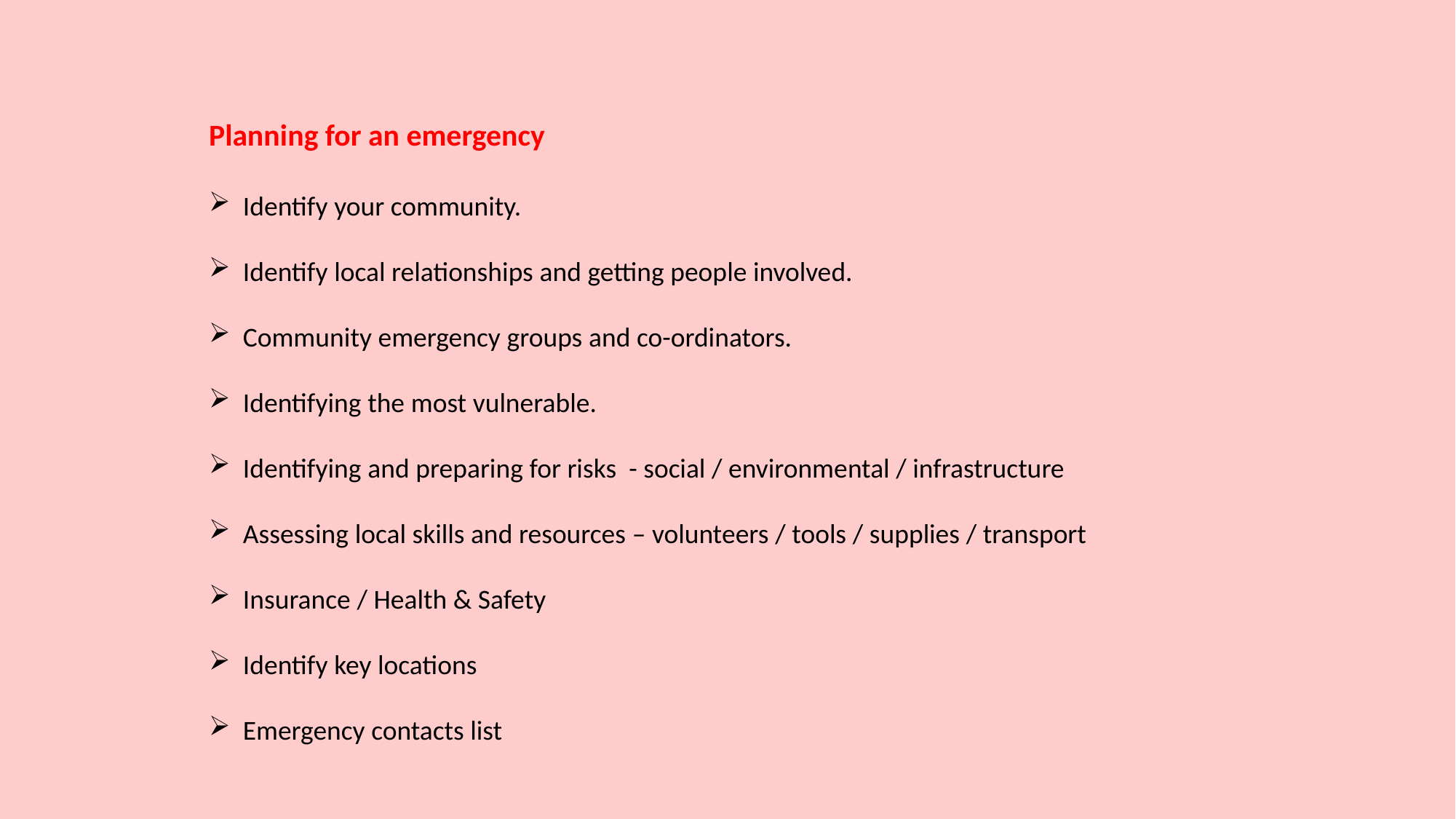

Planning for an emergency

Identify your community.

Identify local relationships and getting people involved.

Community emergency groups and co-ordinators.

Identifying the most vulnerable.

Identifying and preparing for risks  - social / environmental / infrastructure

Assessing local skills and resources – volunteers / tools / supplies / transport

Insurance / Health & Safety

Identify key locations

Emergency contacts list